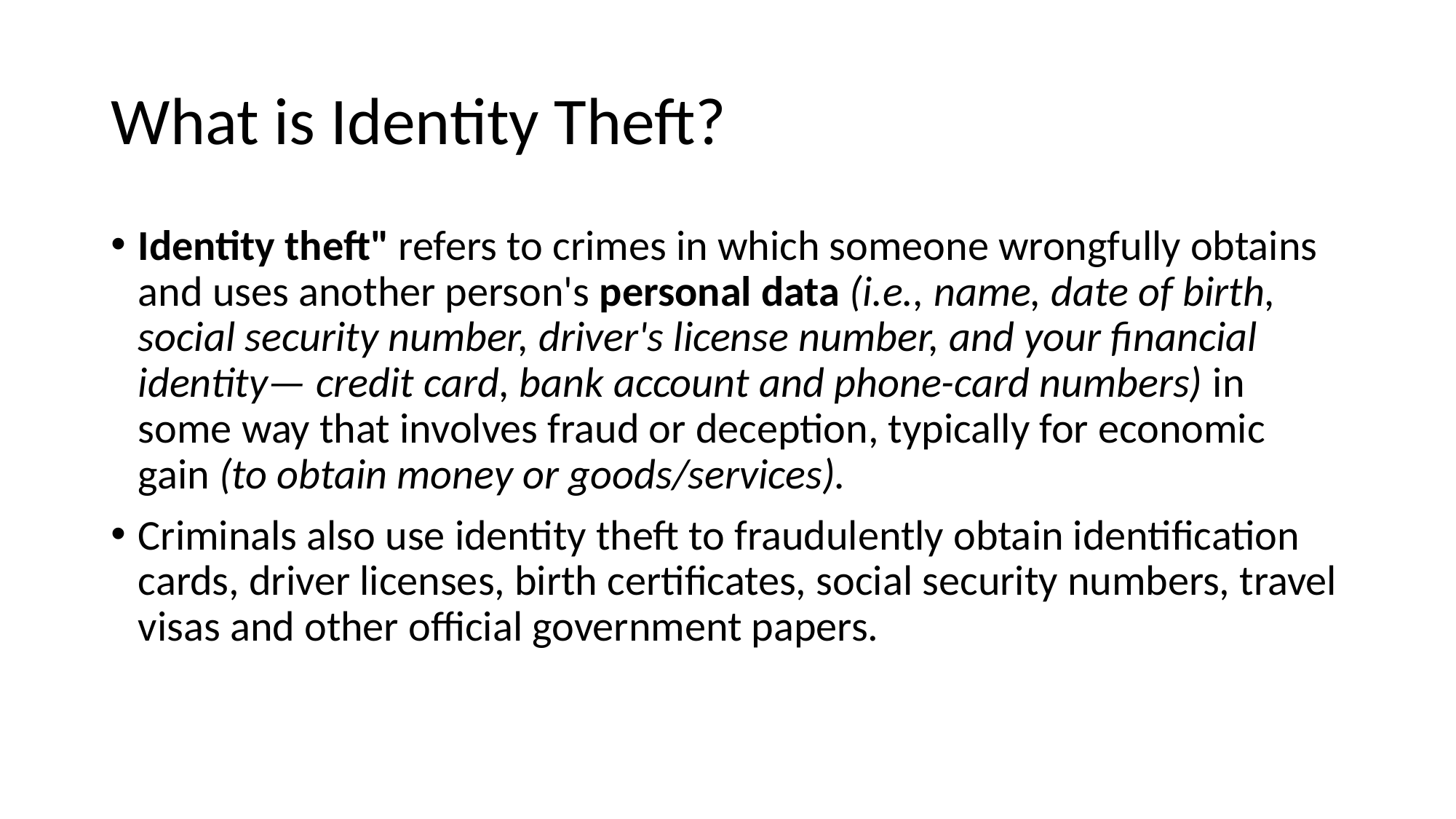

# What is Identity Theft?
Identity theft" refers to crimes in which someone wrongfully obtains and uses another person's personal data (i.e., name, date of birth, social security number, driver's license number, and your financial identity— credit card, bank account and phone-card numbers) in some way that involves fraud or deception, typically for economic gain (to obtain money or goods/services).
Criminals also use identity theft to fraudulently obtain identification cards, driver licenses, birth certificates, social security numbers, travel visas and other official government papers.